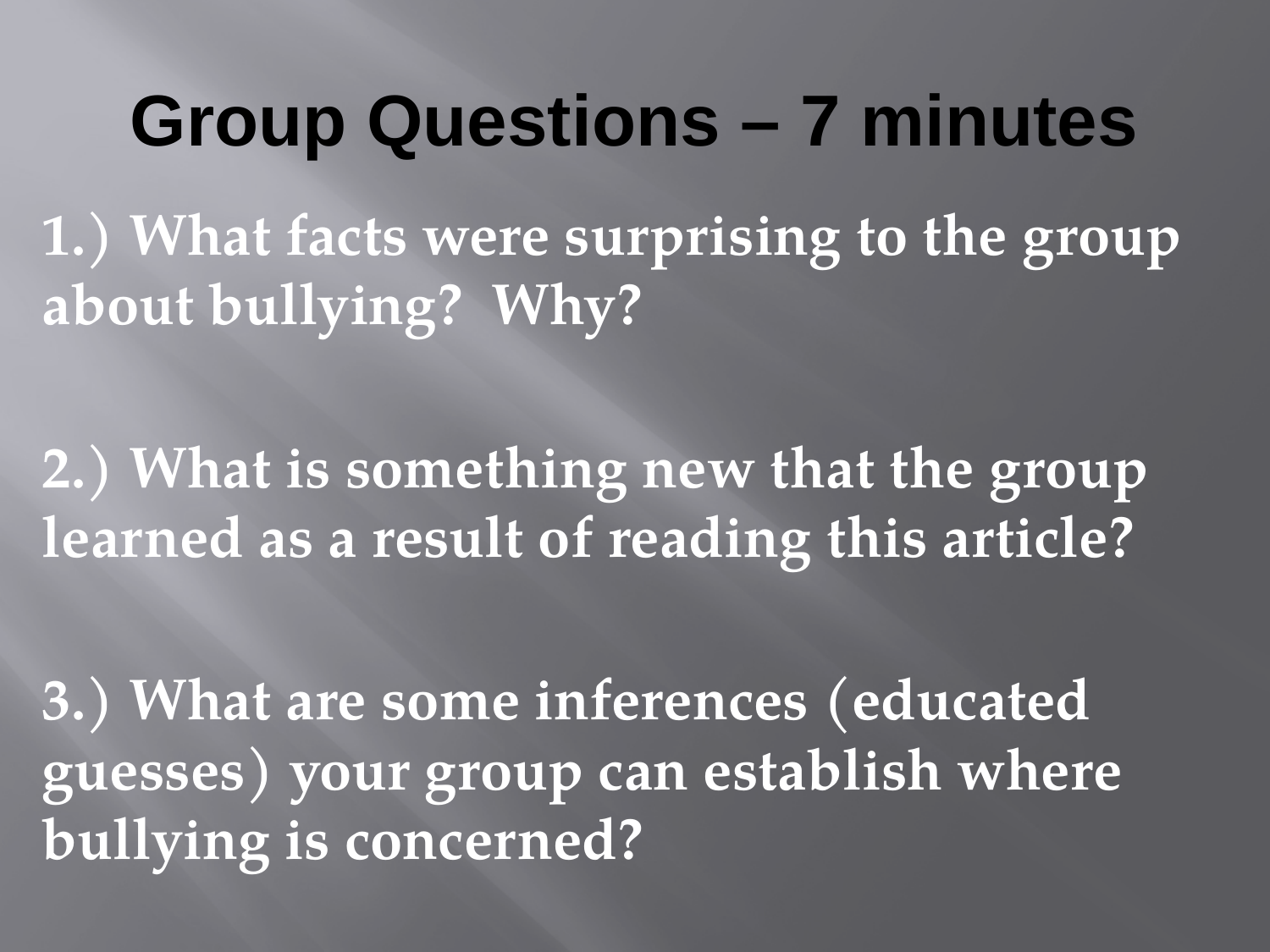

# Group Questions – 7 minutes
1.) What facts were surprising to the group about bullying?  Why?

2.) What is something new that the group learned as a result of reading this article?

3.) What are some inferences (educated guesses) your group can establish where bullying is concerned?